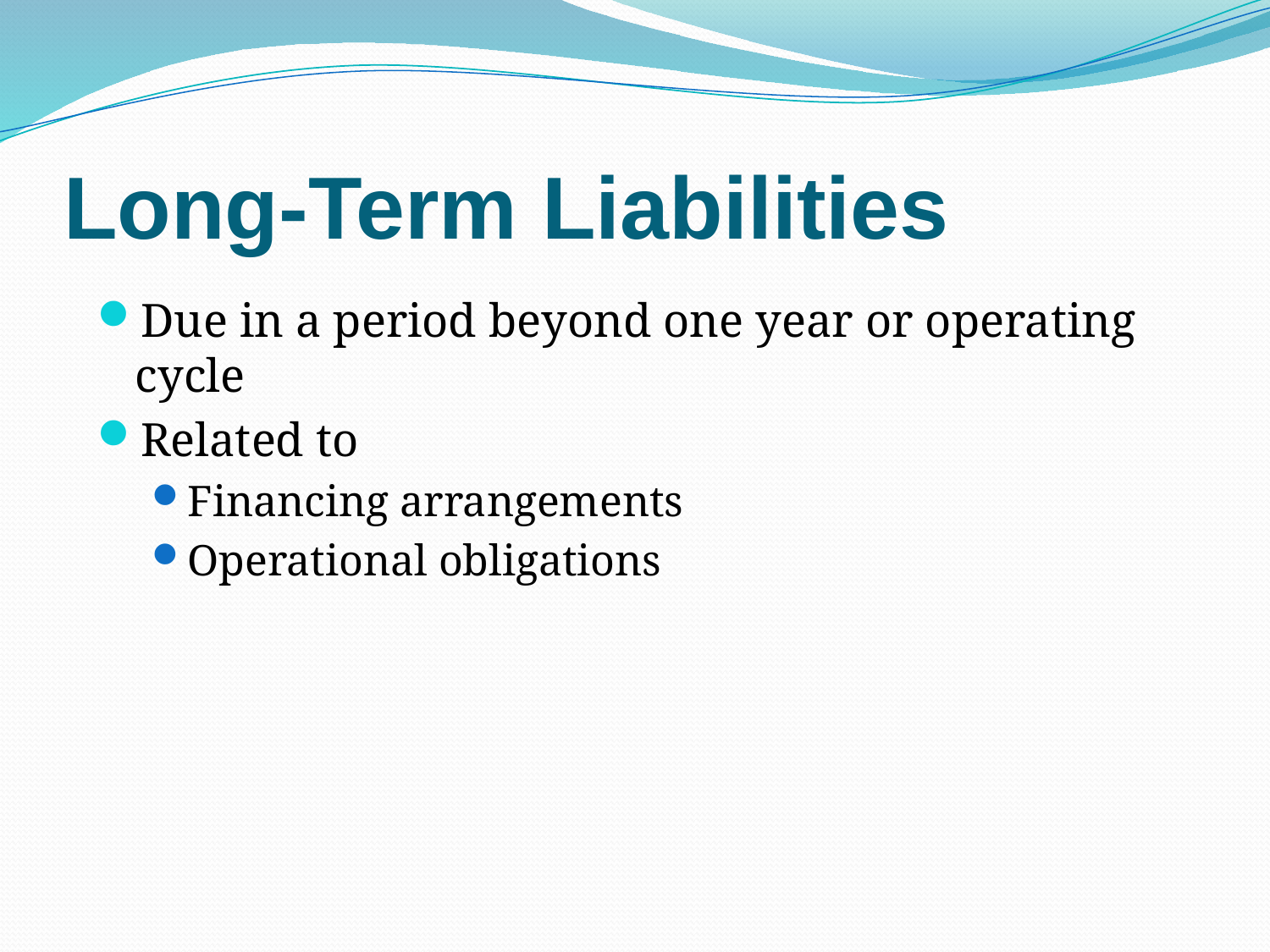

# Long-Term Liabilities
Due in a period beyond one year or operating cycle
Related to
Financing arrangements
Operational obligations